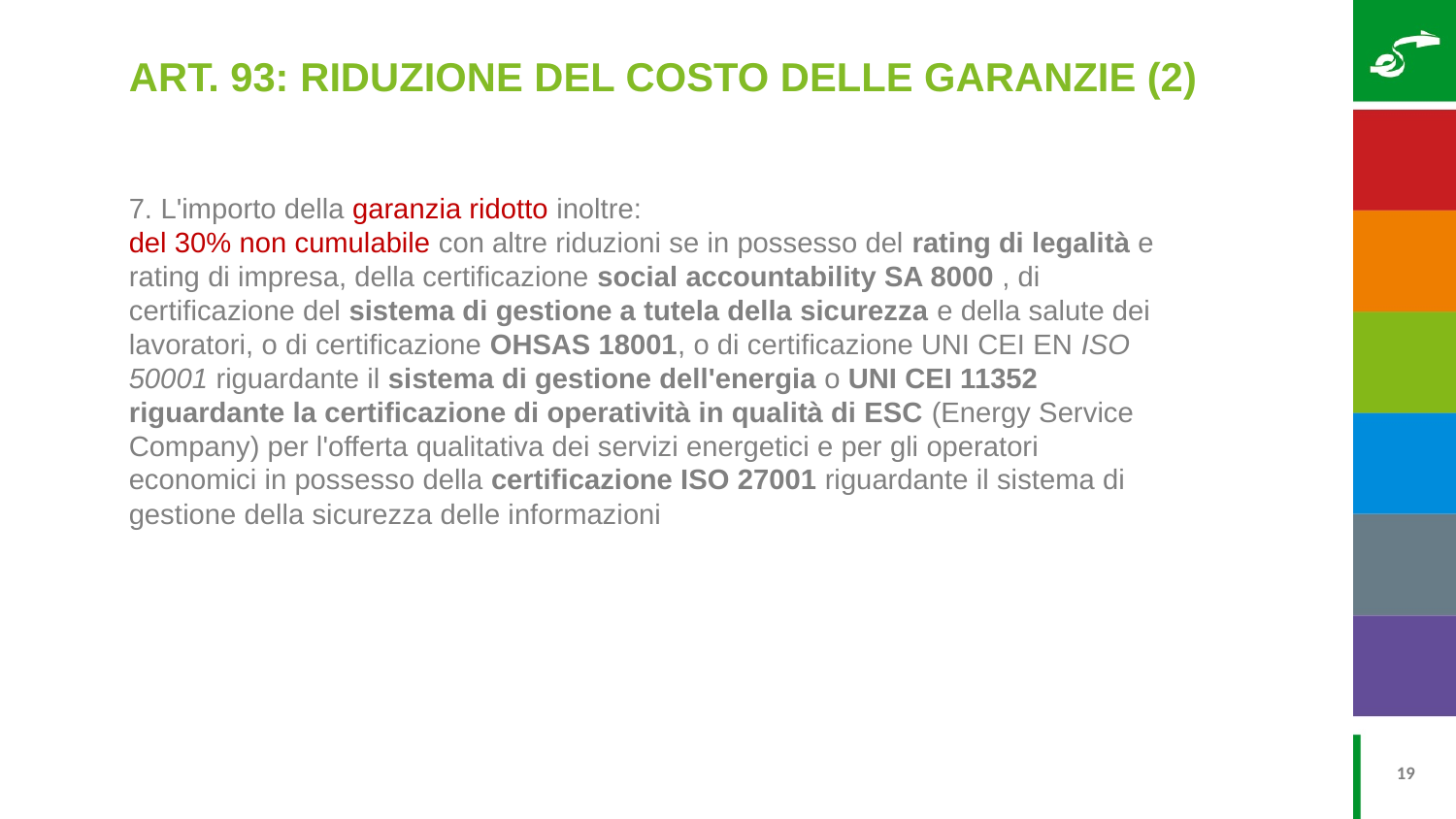

ART. 93: RIDUZIONE DEL COSTO DELLE GARANZIE (2)
7. L'importo della garanzia ridotto inoltre:
del 30% non cumulabile con altre riduzioni se in possesso del rating di legalità e rating di impresa, della certificazione social accountability SA 8000 , di certificazione del sistema di gestione a tutela della sicurezza e della salute dei lavoratori, o di certificazione OHSAS 18001, o di certificazione UNI CEI EN ISO 50001 riguardante il sistema di gestione dell'energia o UNI CEI 11352 riguardante la certificazione di operatività in qualità di ESC (Energy Service Company) per l'offerta qualitativa dei servizi energetici e per gli operatori economici in possesso della certificazione ISO 27001 riguardante il sistema di gestione della sicurezza delle informazioni

19